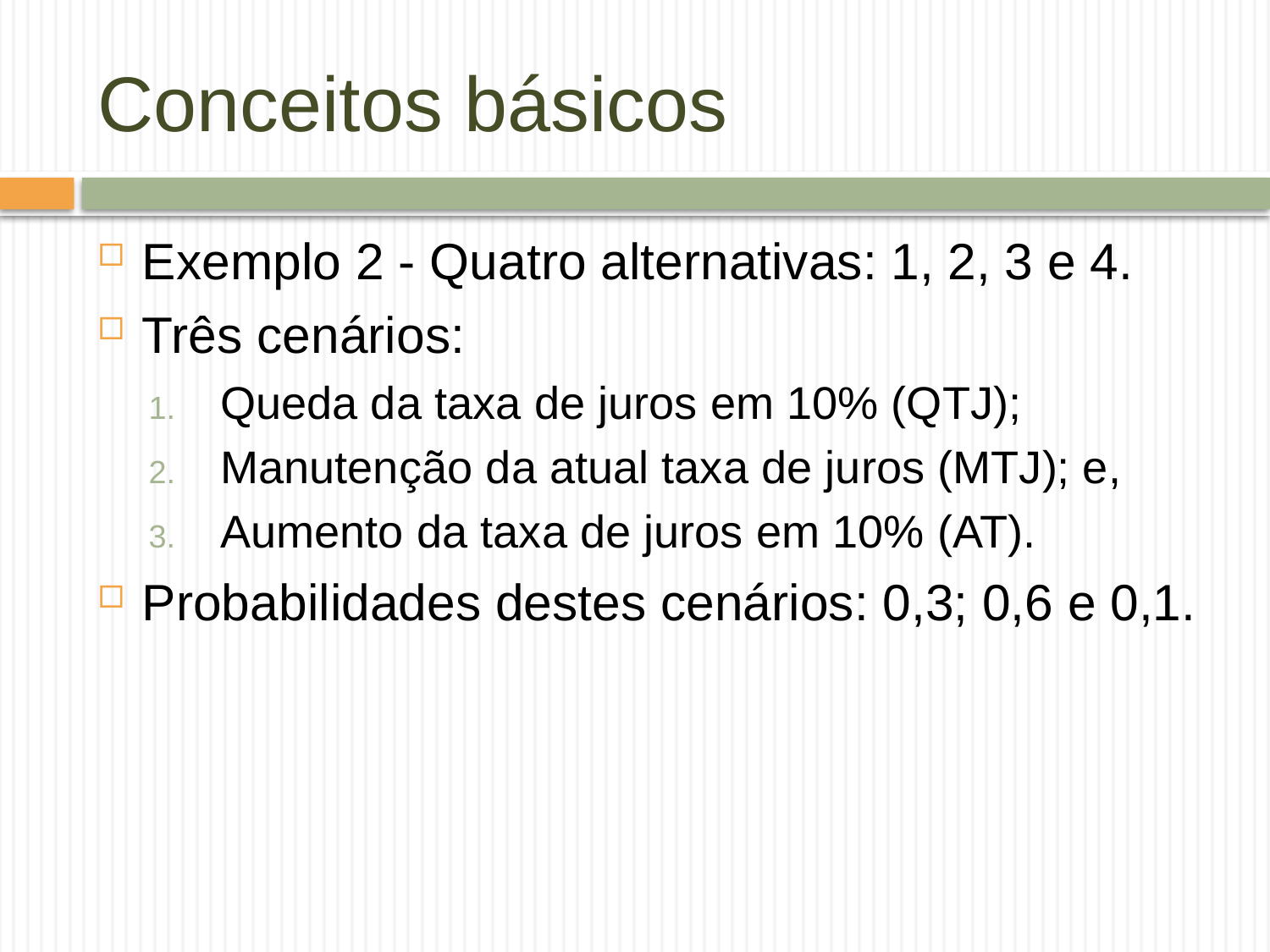

# Conceitos básicos
Exemplo 2 - Quatro alternativas: 1, 2, 3 e 4.
Três cenários:
Queda da taxa de juros em 10% (QTJ);
Manutenção da atual taxa de juros (MTJ); e,
Aumento da taxa de juros em 10% (AT).
Probabilidades destes cenários: 0,3; 0,6 e 0,1.